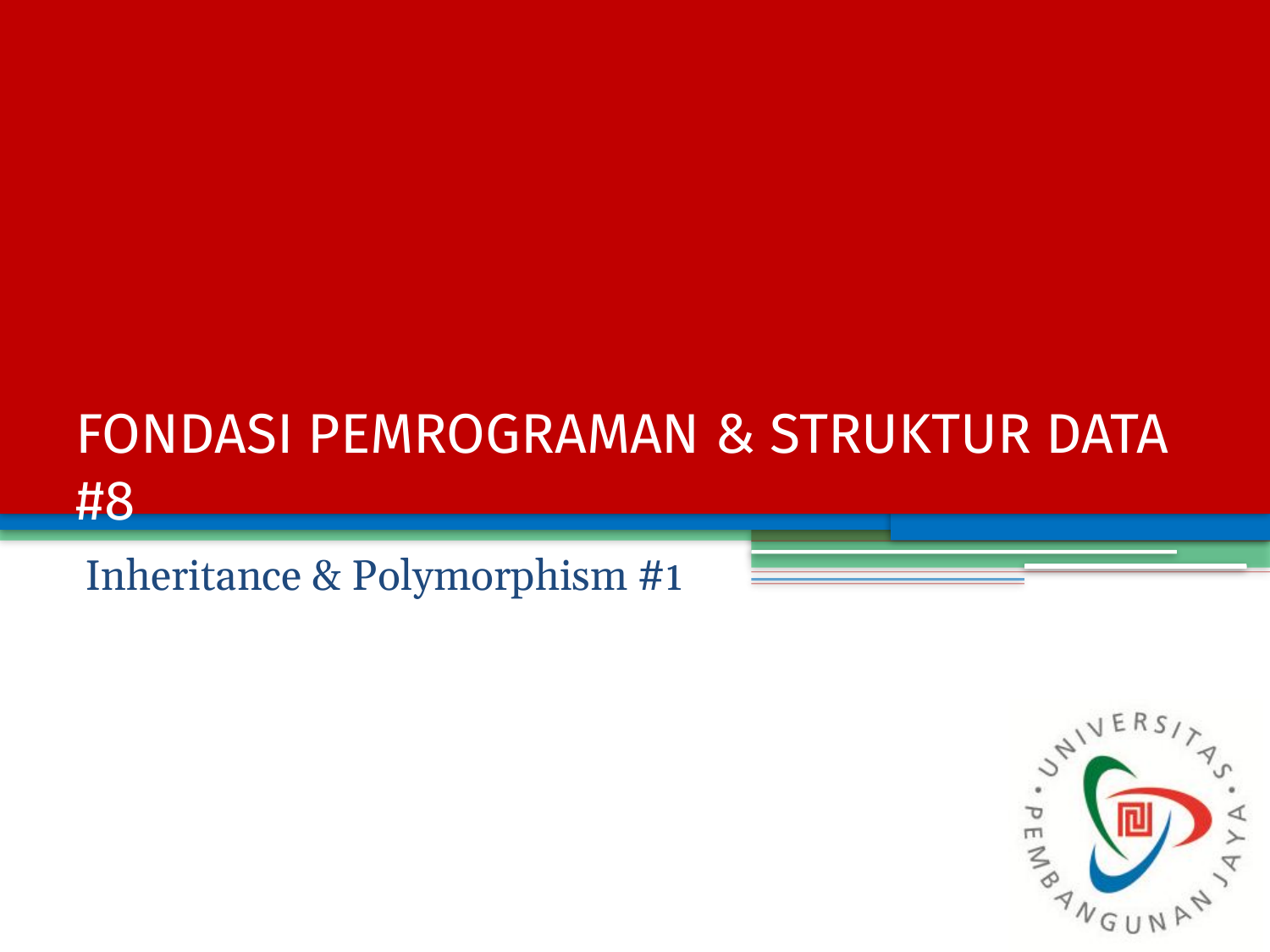

# FONDASI PEMROGRAMAN & STRUKTUR DATA #8
Inheritance & Polymorphism #1